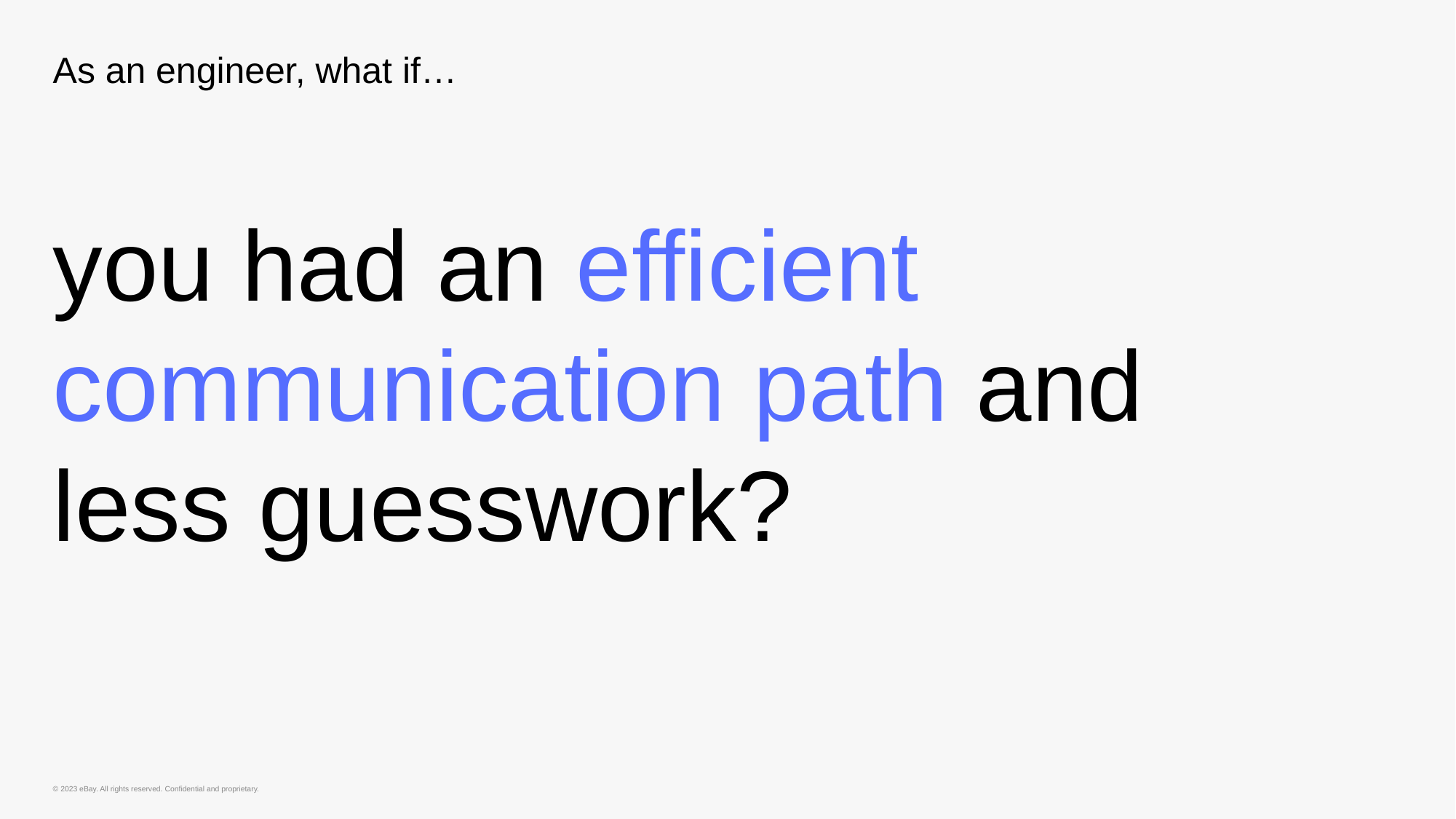

# As an engineer, what if…
you had an efficient communication path and less guesswork?